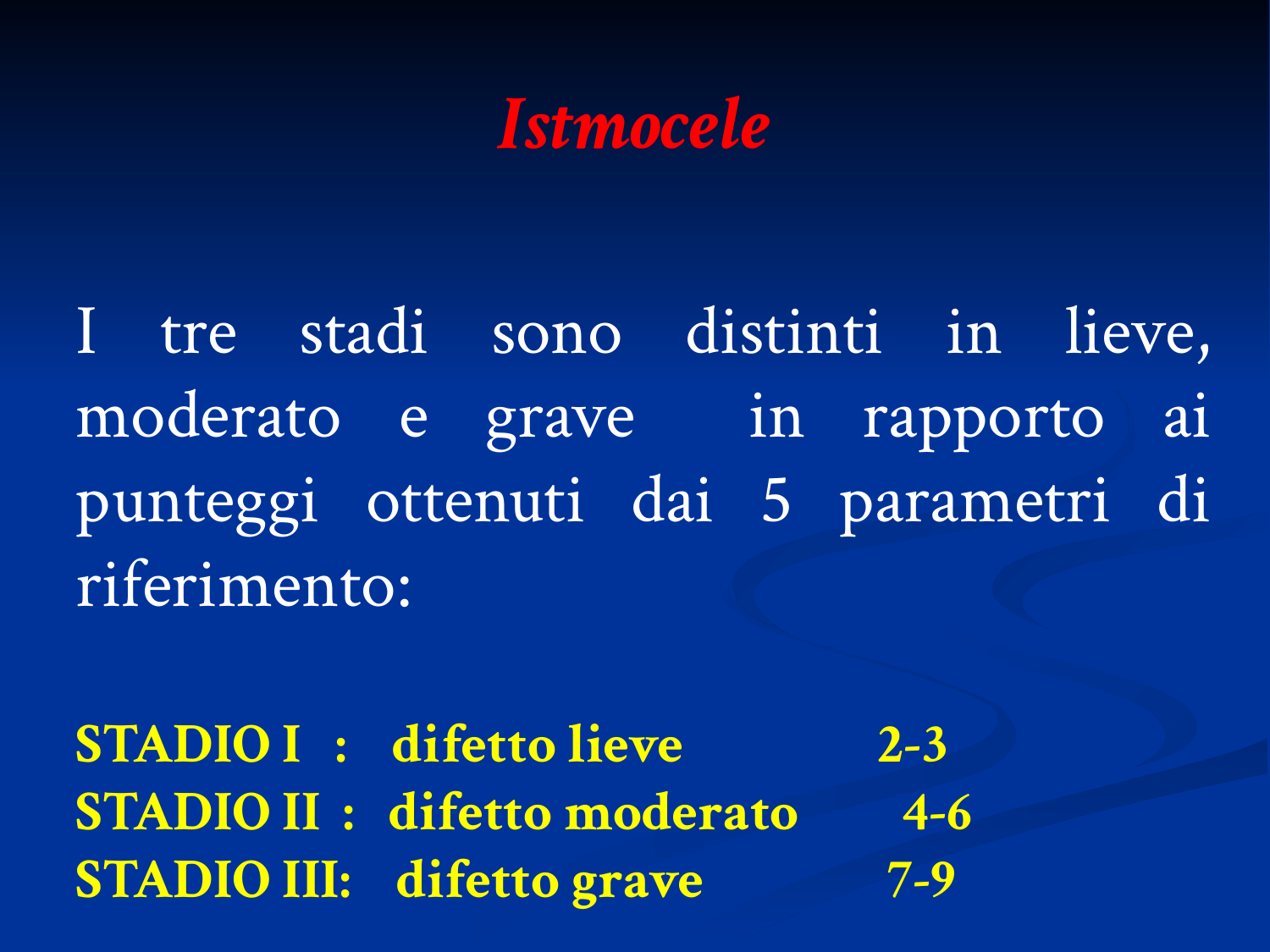

Istmocele
I tre stadi sono distinti in lieve, moderato e grave  in rapporto ai punteggi ottenuti dai 5 parametri di riferimento:

STADIO I   :    difetto lieve                 2-3
STADIO II  :   difetto moderato         4-6
STADIO III:    difetto grave                7-9